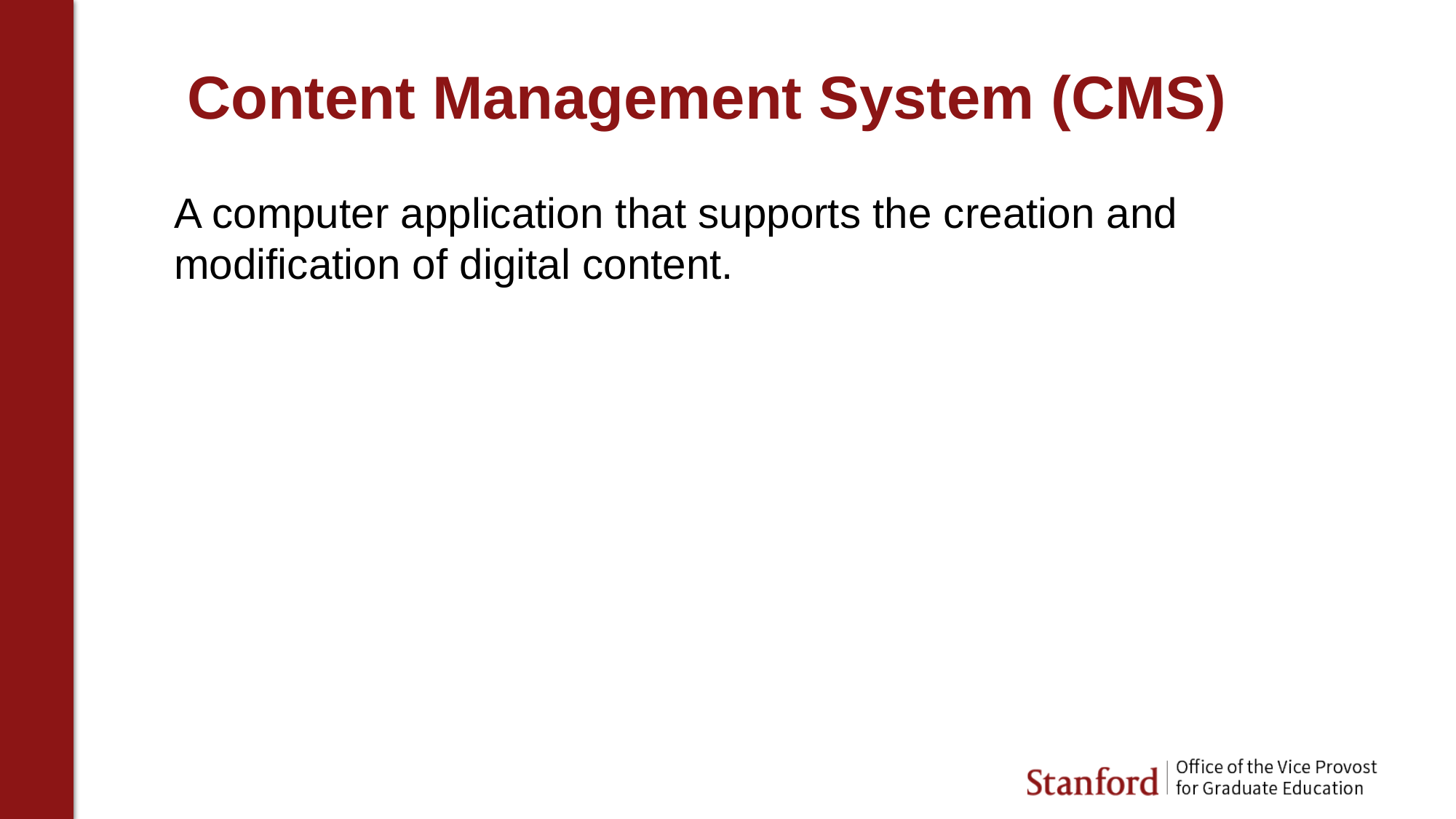

Content Management System (CMS)
A computer application that supports the creation and modification of digital content.